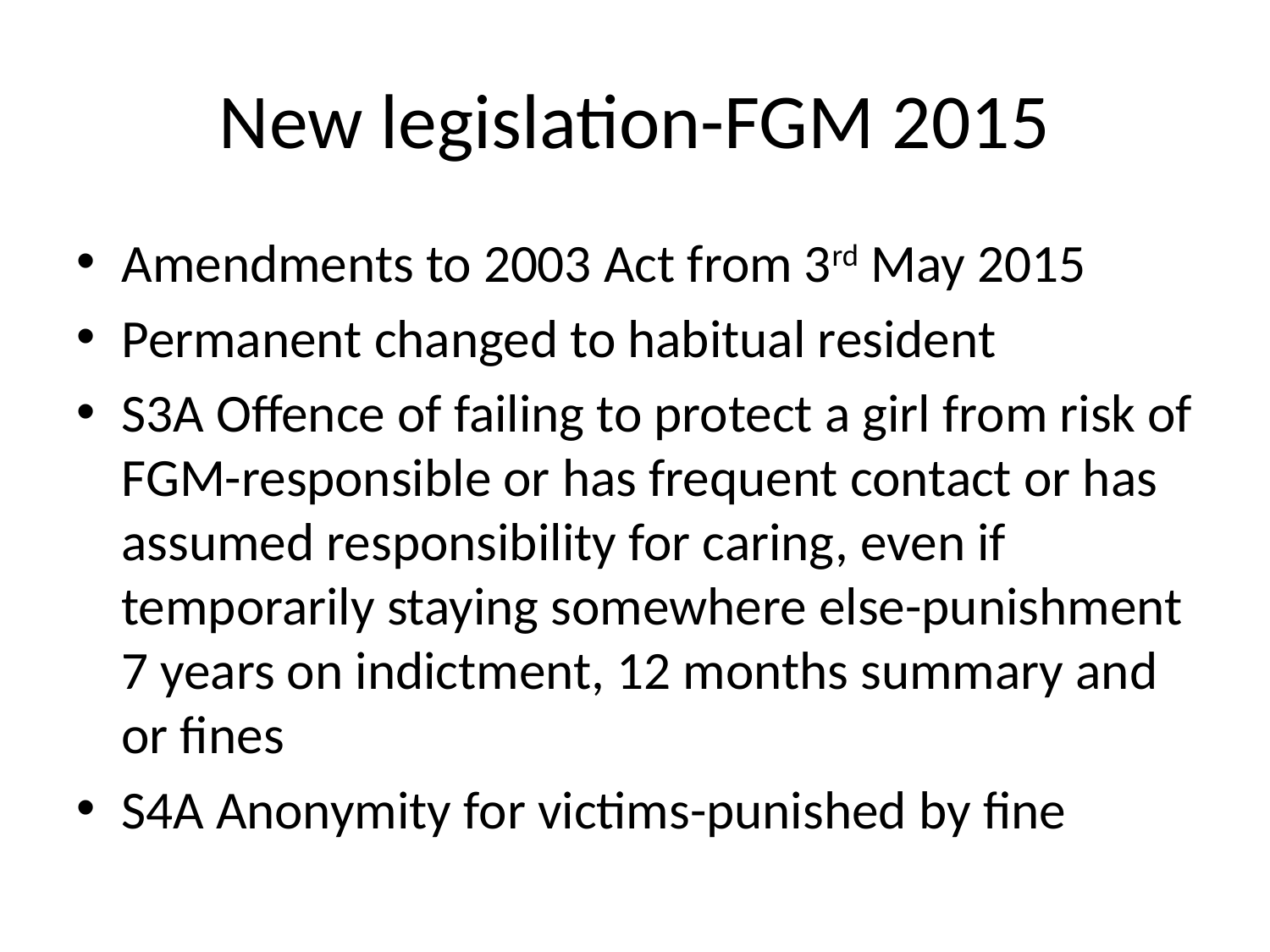

# New legislation-FGM 2015
Amendments to 2003 Act from 3rd May 2015
Permanent changed to habitual resident
S3A Offence of failing to protect a girl from risk of FGM-responsible or has frequent contact or has assumed responsibility for caring, even if temporarily staying somewhere else-punishment 7 years on indictment, 12 months summary and or fines
S4A Anonymity for victims-punished by fine